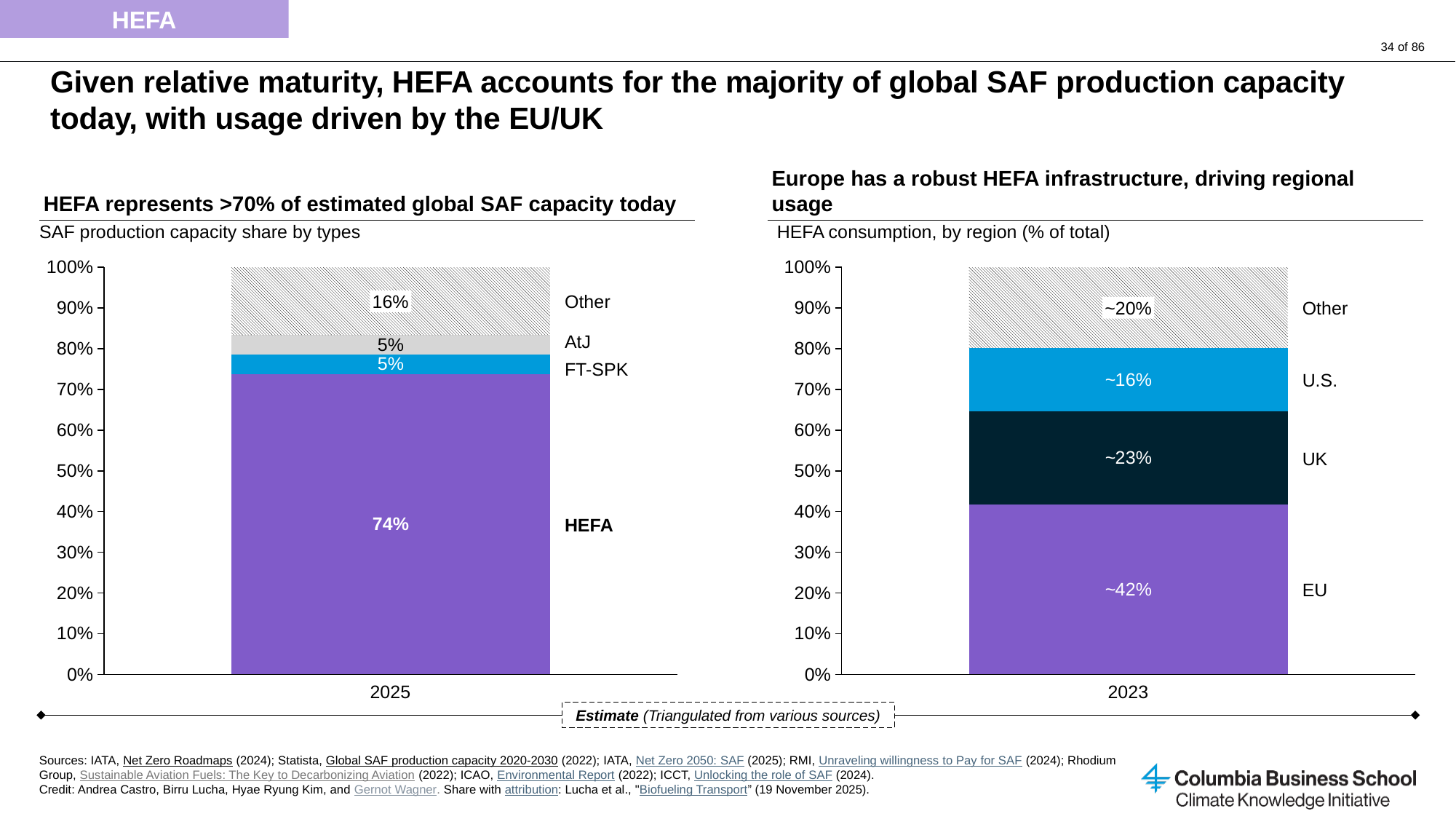

HEFA
# Given relative maturity, HEFA accounts for the majority of global SAF production capacity today, with usage driven by the EU/UK
HEFA represents >70% of estimated global SAF capacity today
Europe has a robust HEFA infrastructure, driving regional usage
SAF production capacity share by types
HEFA consumption, by region (% of total)

### Chart

| Category |  |  |  |  |
|---|---|---|---|---|

### Chart

| Category |  |  |  |  |
|---|---|---|---|---|
16%
Other
~20%
Other
AtJ
FT-SPK
U.S.
UK
HEFA
EU
2025
2023
Estimate (Triangulated from various sources)
Sources: IATA, Net Zero Roadmaps (2024); Statista, Global SAF production capacity 2020-2030 (2022); IATA, Net Zero 2050: SAF (2025); RMI, Unraveling willingness to Pay for SAF (2024); Rhodium Group, Sustainable Aviation Fuels: The Key to Decarbonizing Aviation (2022); ICAO, Environmental Report (2022); ICCT, Unlocking the role of SAF (2024).
Credit: Andrea Castro, Birru Lucha, Hyae Ryung Kim, and Gernot Wagner. Share with attribution: Lucha et al., "Biofueling Transport” (19 November 2025).